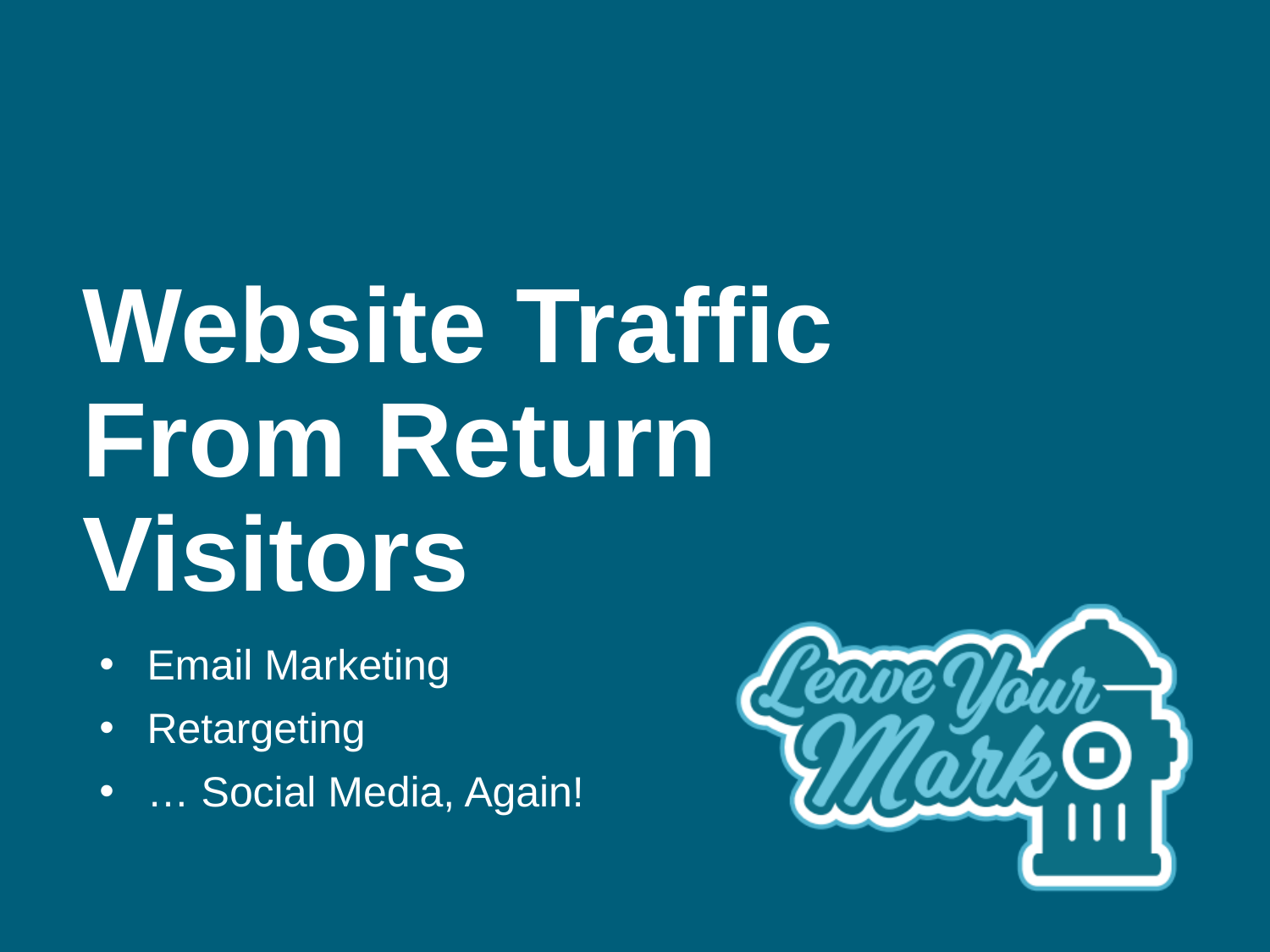

# Website Traffic From Return Visitors
Email Marketing
Retargeting
… Social Media, Again!